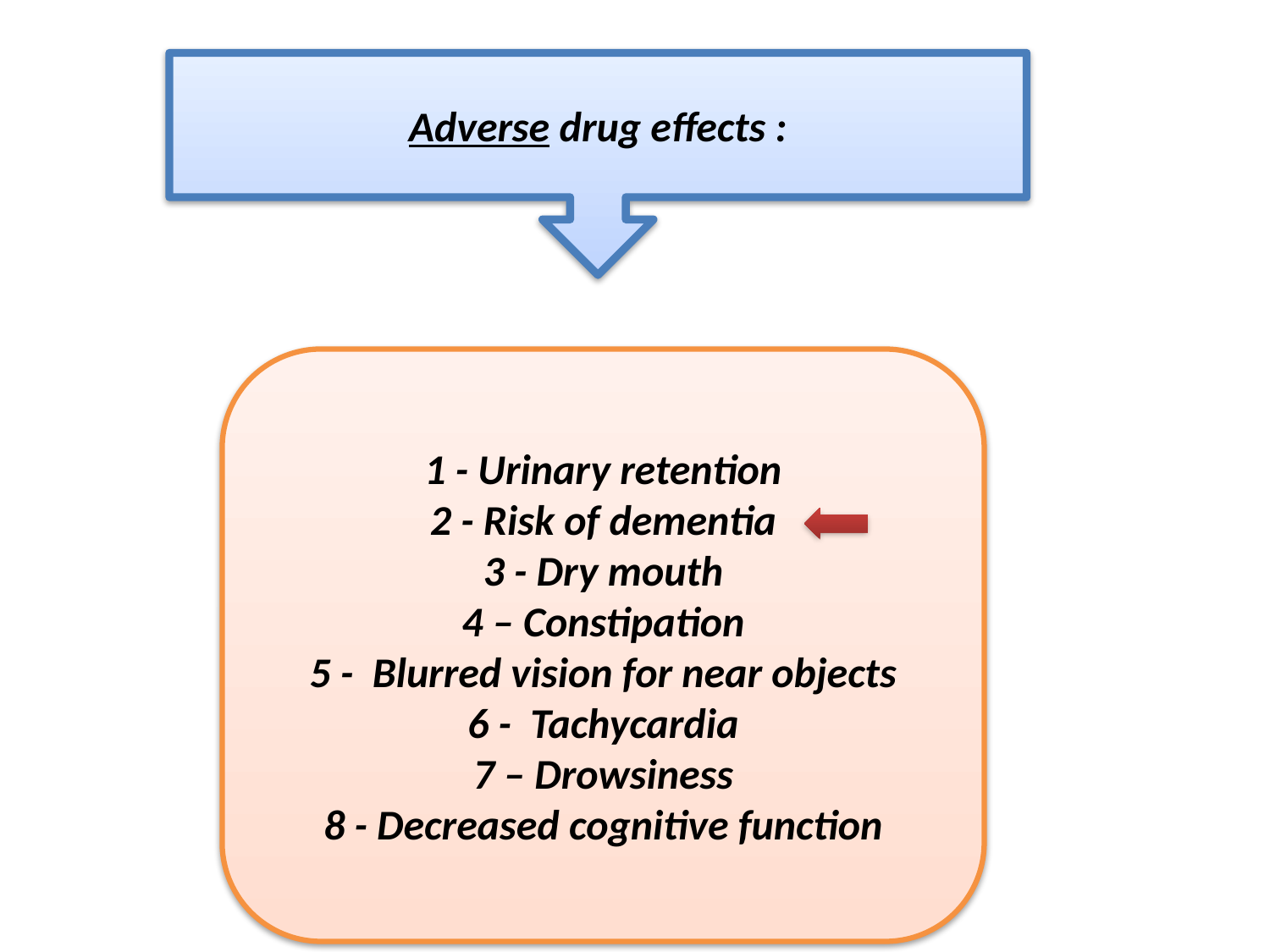

Adverse drug effects :
1 - Urinary retention
2 - Risk of dementia
3 - Dry mouth
4 – Constipation
5 -  Blurred vision for near objects
6 -  Tachycardia
7 – Drowsiness
8 - Decreased cognitive function